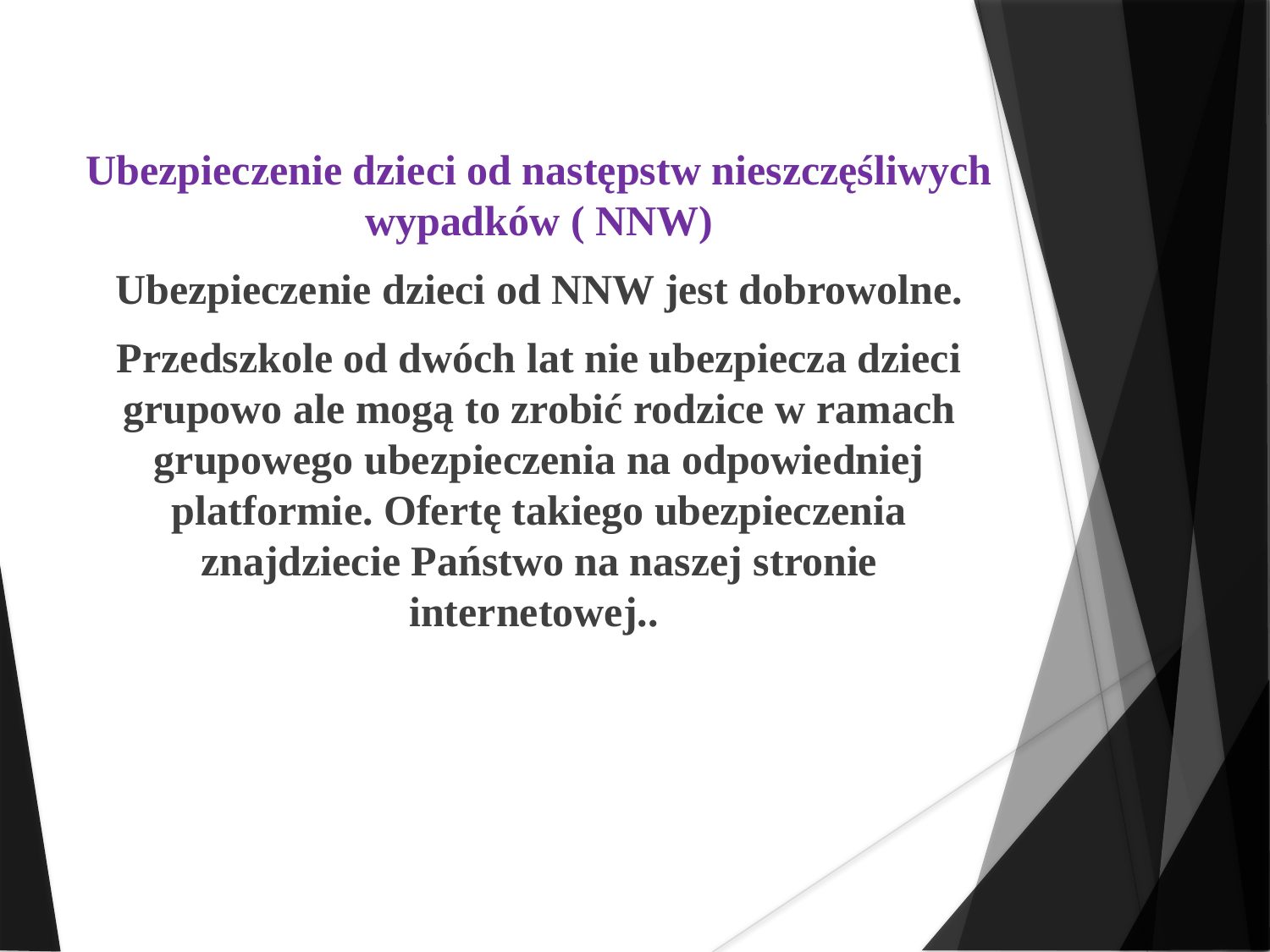

Ubezpieczenie dzieci od następstw nieszczęśliwych wypadków ( NNW)
Ubezpieczenie dzieci od NNW jest dobrowolne.
Przedszkole od dwóch lat nie ubezpiecza dzieci grupowo ale mogą to zrobić rodzice w ramach grupowego ubezpieczenia na odpowiedniej platformie. Ofertę takiego ubezpieczenia znajdziecie Państwo na naszej stronie internetowej..